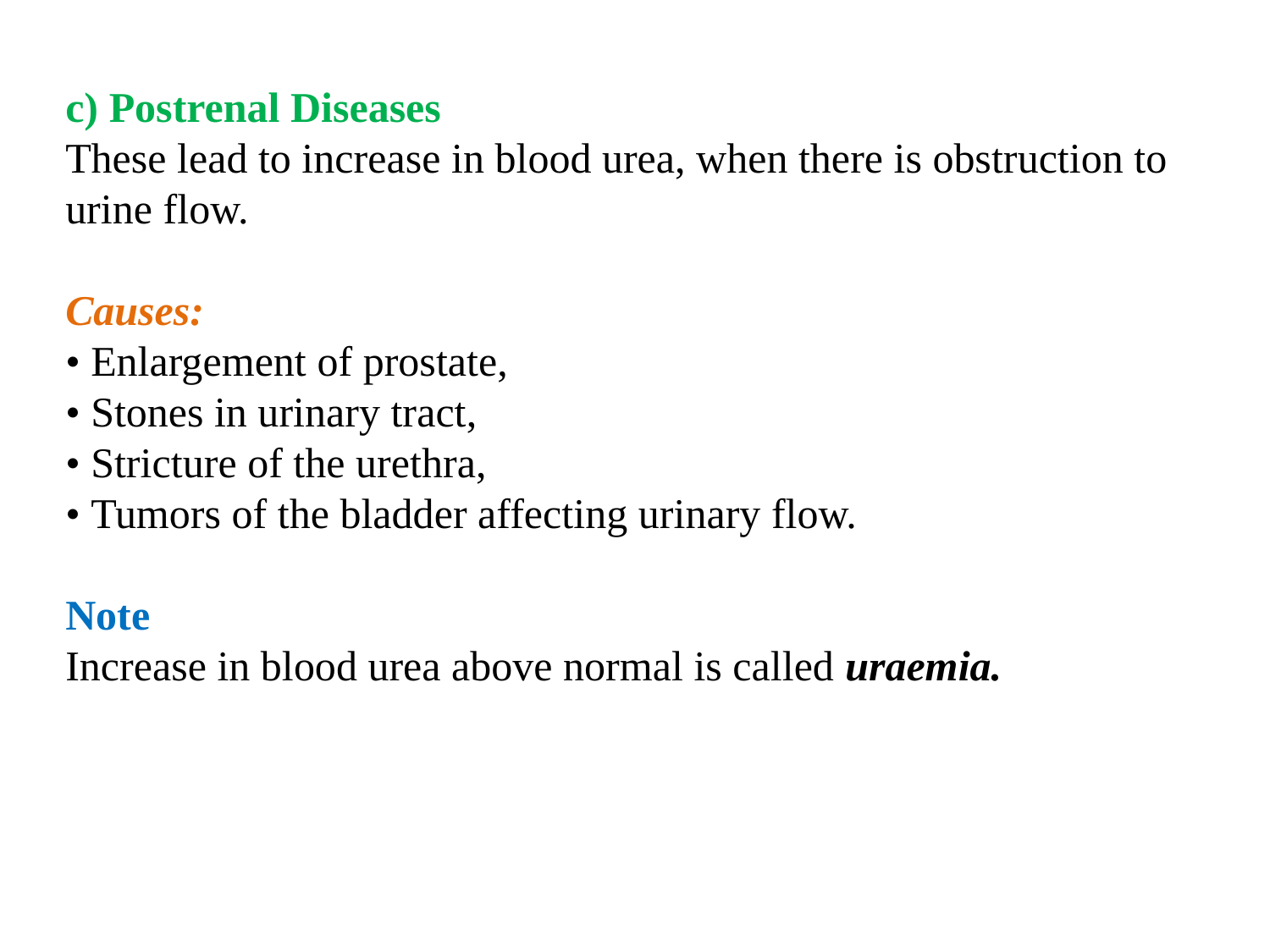

c) Postrenal Diseases
These lead to increase in blood urea, when there is obstruction to urine flow.

Causes:
• Enlargement of prostate,
• Stones in urinary tract,
• Stricture of the urethra,
• Tumors of the bladder affecting urinary flow.

Note
Increase in blood urea above normal is called uraemia.